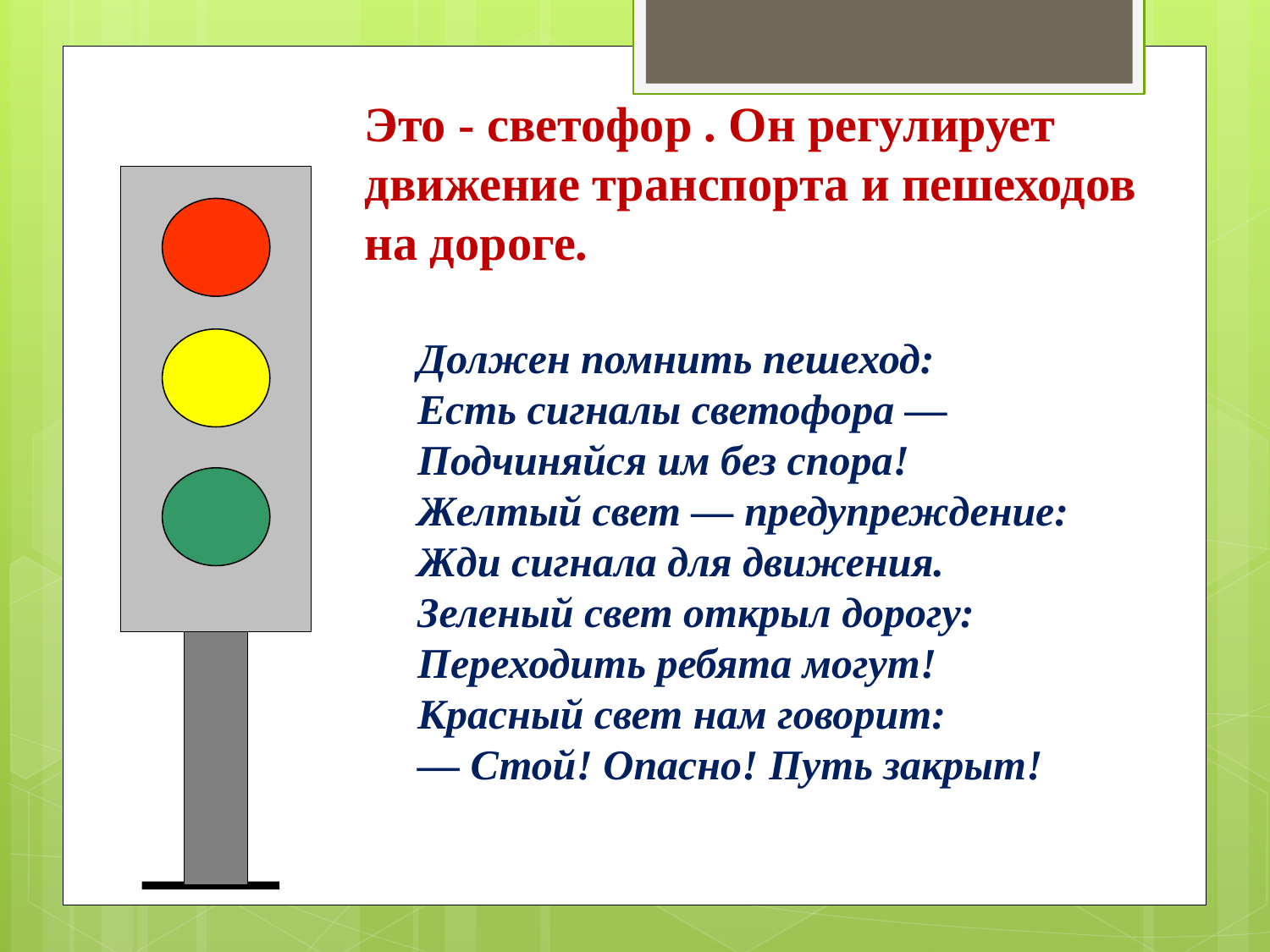

Это - светофор . Он регулирует движение транспорта и пешеходов на дороге.

Должен помнить пешеход:
Есть сигналы светофора —
Подчиняйся им без спора!
Желтый свет — предупреждение:
Жди сигнала для движения.
Зеленый свет открыл дорогу:
Переходить ребята могут!
Красный свет нам говорит:
— Стой! Опасно! Путь закрыт!